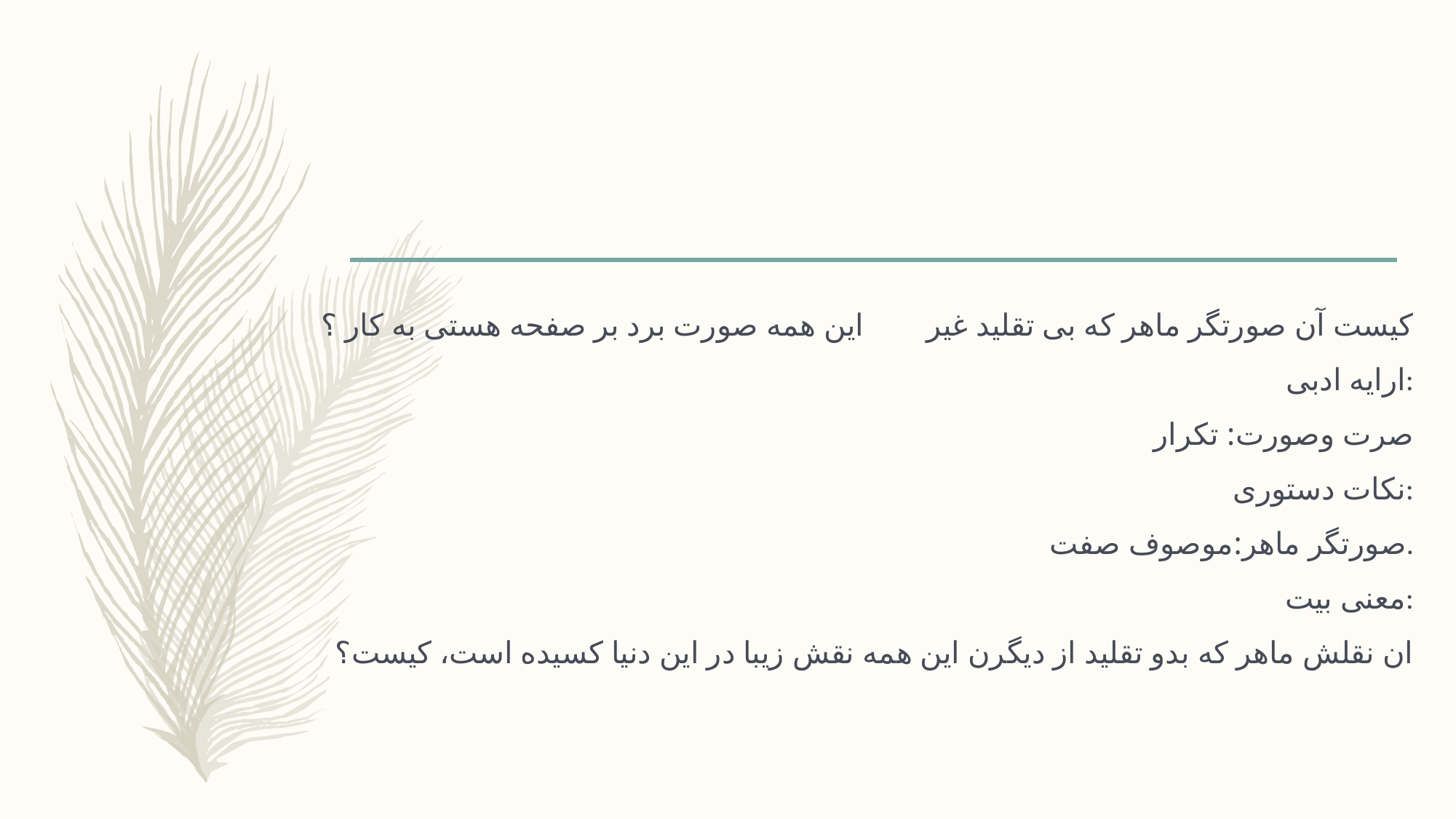

کیست آن صورتگر ماهر که بی تقلید غیر        این همه صورت برد بر صفحه هستی به کار ؟
ارایه ادبی:
صرت وصورت: تکرار
نکات دستوری:
صورتگر ماهر:موصوف صفت.
معنی بیت:
ان نقلش ماهر که بدو تقلید از دیگرن این همه نقش زیبا در این دنیا کسیده است، کیست؟